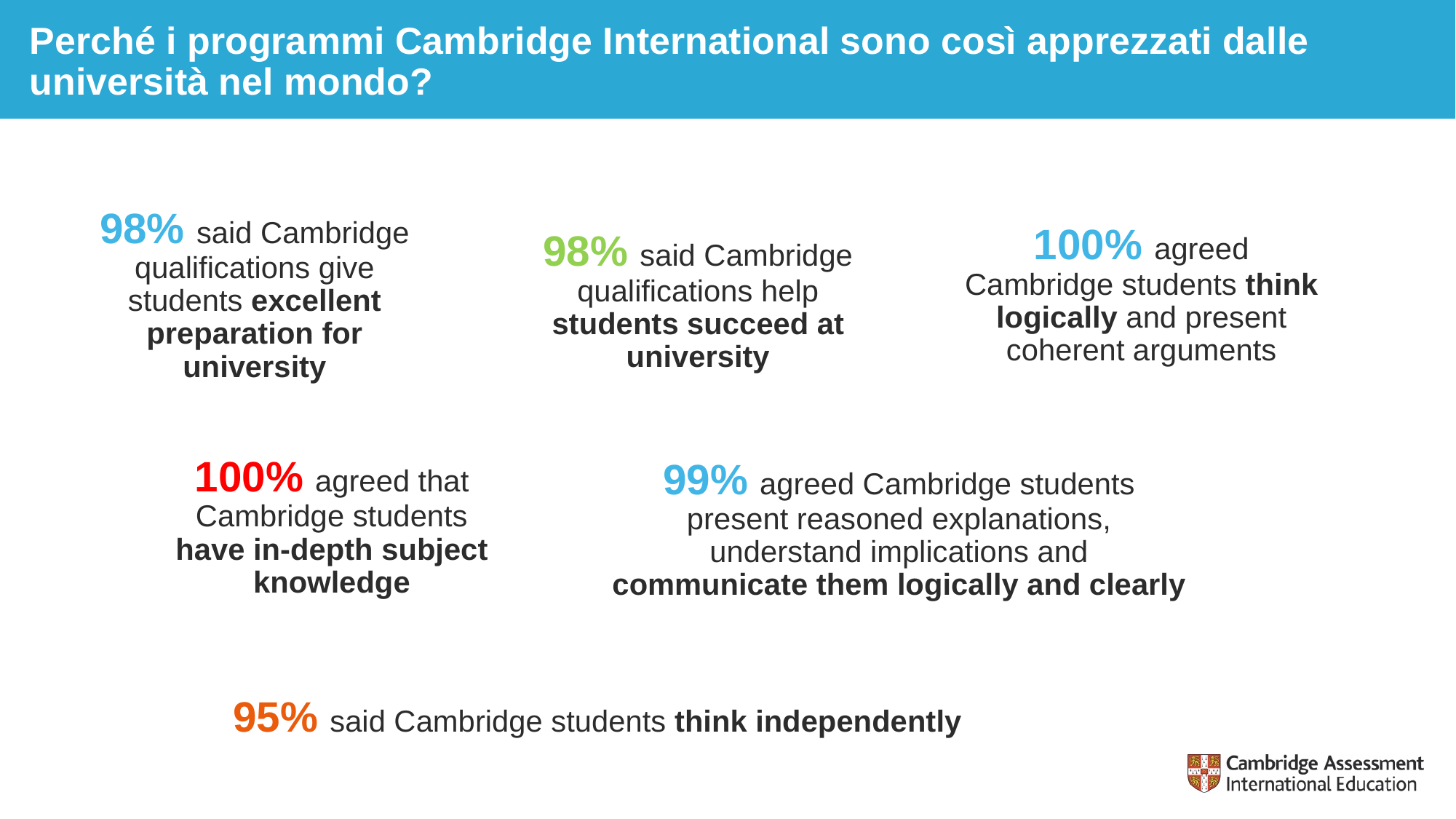

Perché i programmi Cambridge International sono così apprezzati dalle università nel mondo?

98% said Cambridge qualifications give students excellent preparation for university
100% agreed Cambridge students think logically and present coherent arguments
98% said Cambridge qualifications help students succeed at university
100% agreed that Cambridge students have in-depth subject knowledge
99% agreed Cambridge students present reasoned explanations, understand implications and communicate them logically and clearly
95% said Cambridge students think independently